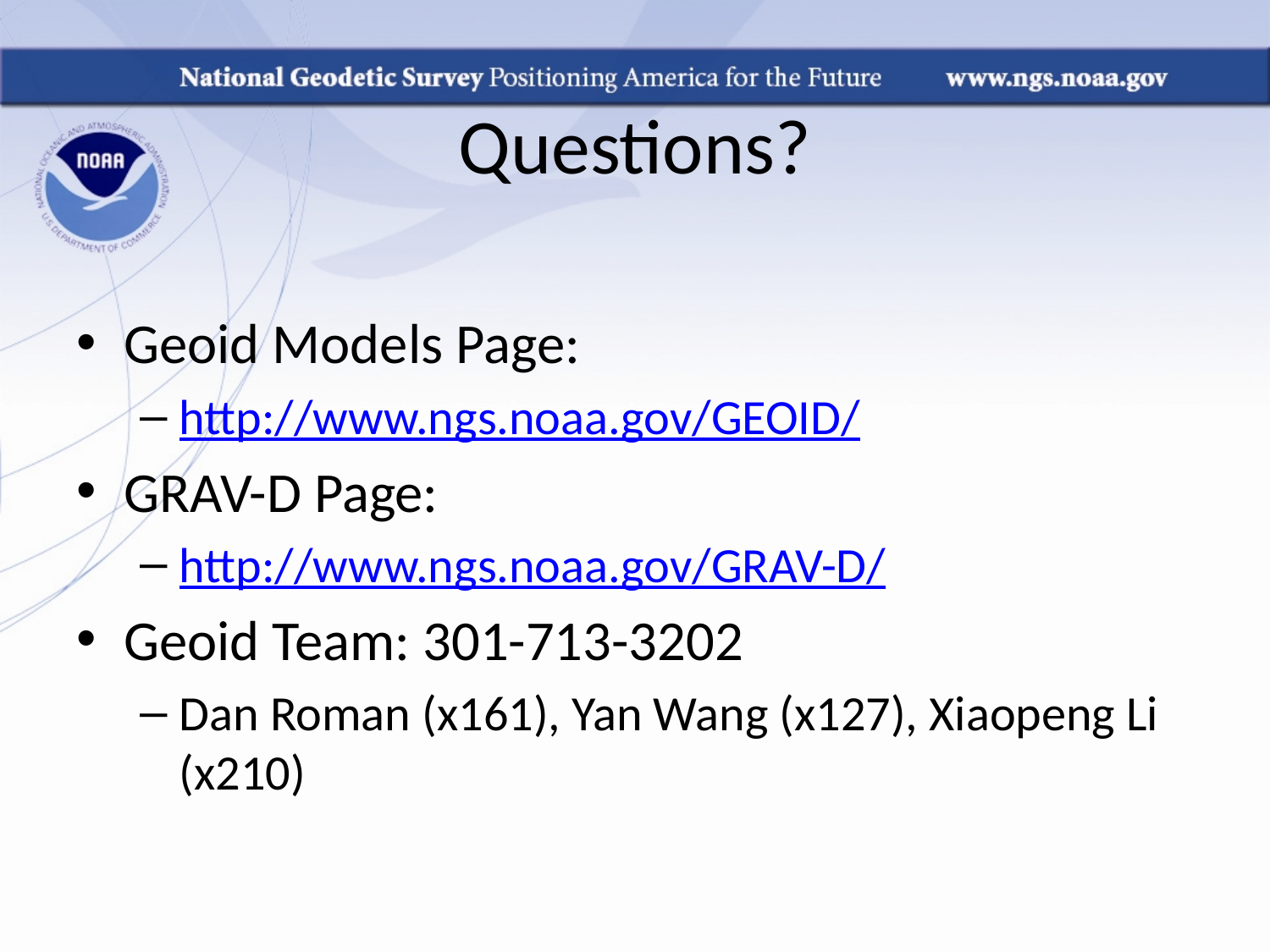

# Questions?

Geoid Models Page:
http://www.ngs.noaa.gov/GEOID/
GRAV-D Page:
http://www.ngs.noaa.gov/GRAV-D/
Geoid Team: 301-713-3202
Dan Roman (x161), Yan Wang (x127), Xiaopeng Li (x210)